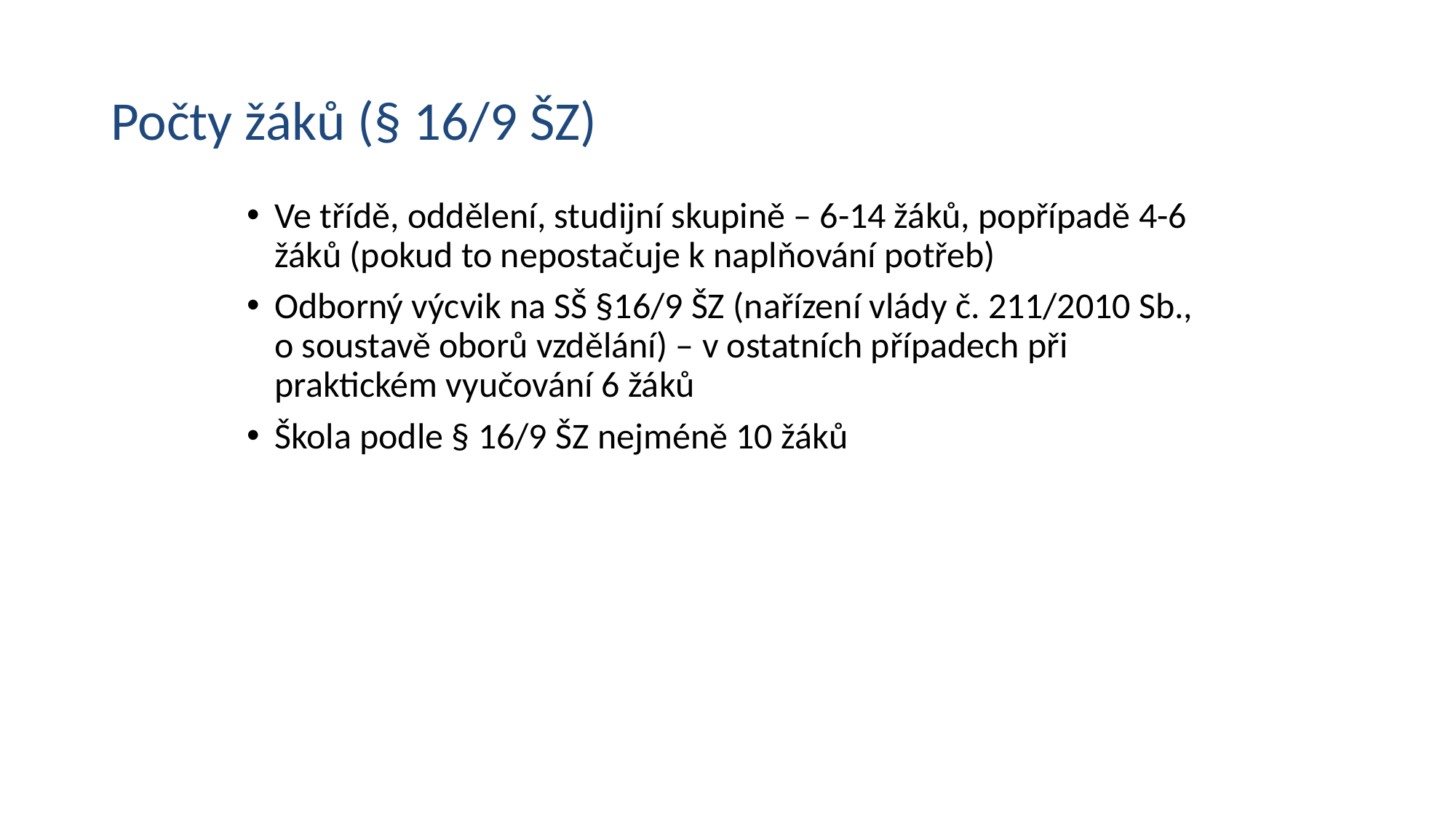

# Počty žáků (§ 16/9 ŠZ)
Ve třídě, oddělení, studijní skupině – 6-14 žáků, popřípadě 4-6 žáků (pokud to nepostačuje k naplňování potřeb)
Odborný výcvik na SŠ §16/9 ŠZ (nařízení vlády č. 211/2010 Sb., o soustavě oborů vzdělání) – v ostatních případech při praktickém vyučování 6 žáků
Škola podle § 16/9 ŠZ nejméně 10 žáků